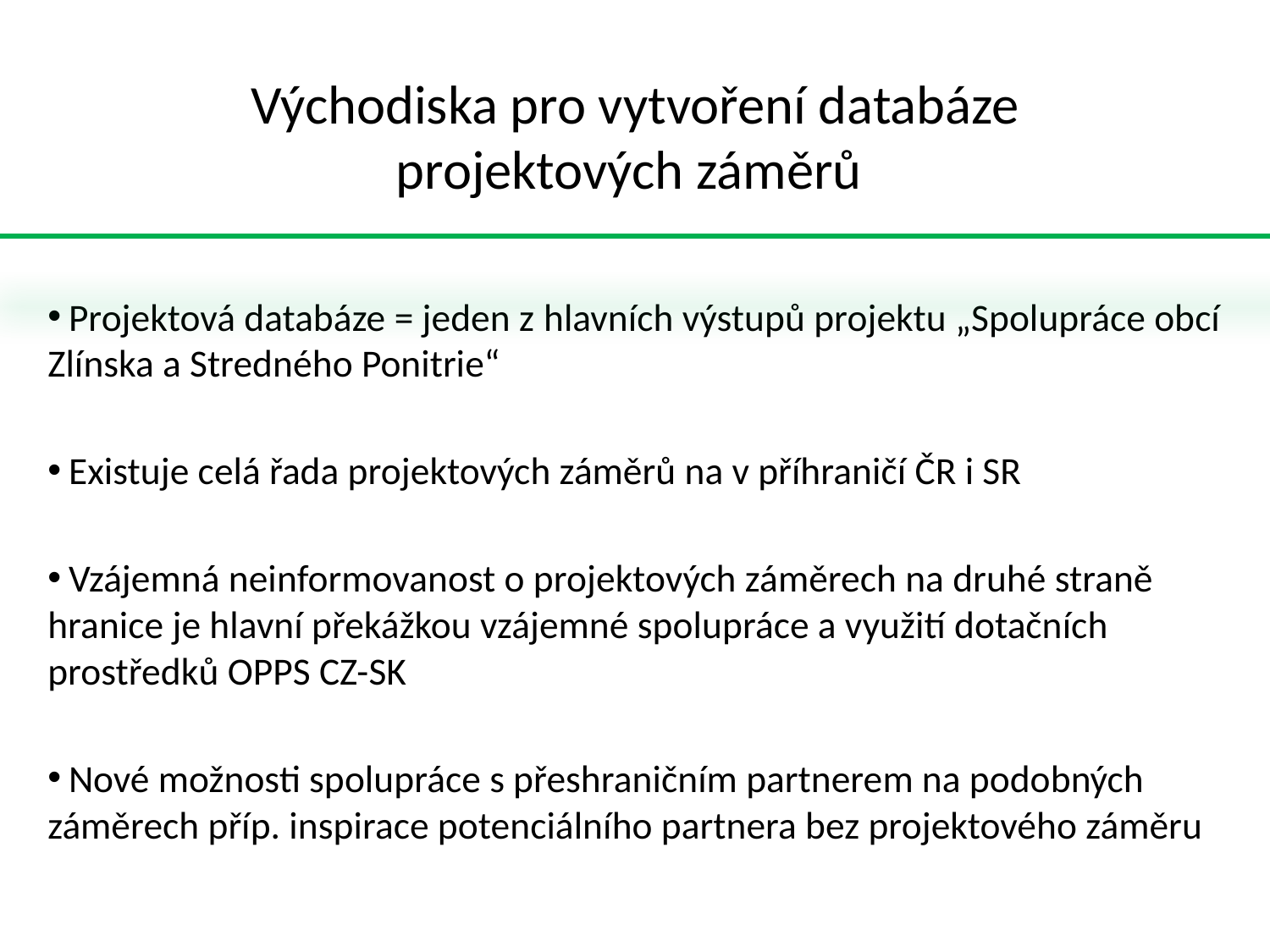

# Východiska pro vytvoření databáze projektových záměrů
 Projektová databáze = jeden z hlavních výstupů projektu „Spolupráce obcí Zlínska a Stredného Ponitrie“

 Existuje celá řada projektových záměrů na v příhraničí ČR i SR

 Vzájemná neinformovanost o projektových záměrech na druhé straně hranice je hlavní překážkou vzájemné spolupráce a využití dotačních prostředků OPPS CZ-SK

 Nové možnosti spolupráce s přeshraničním partnerem na podobných záměrech příp. inspirace potenciálního partnera bez projektového záměru